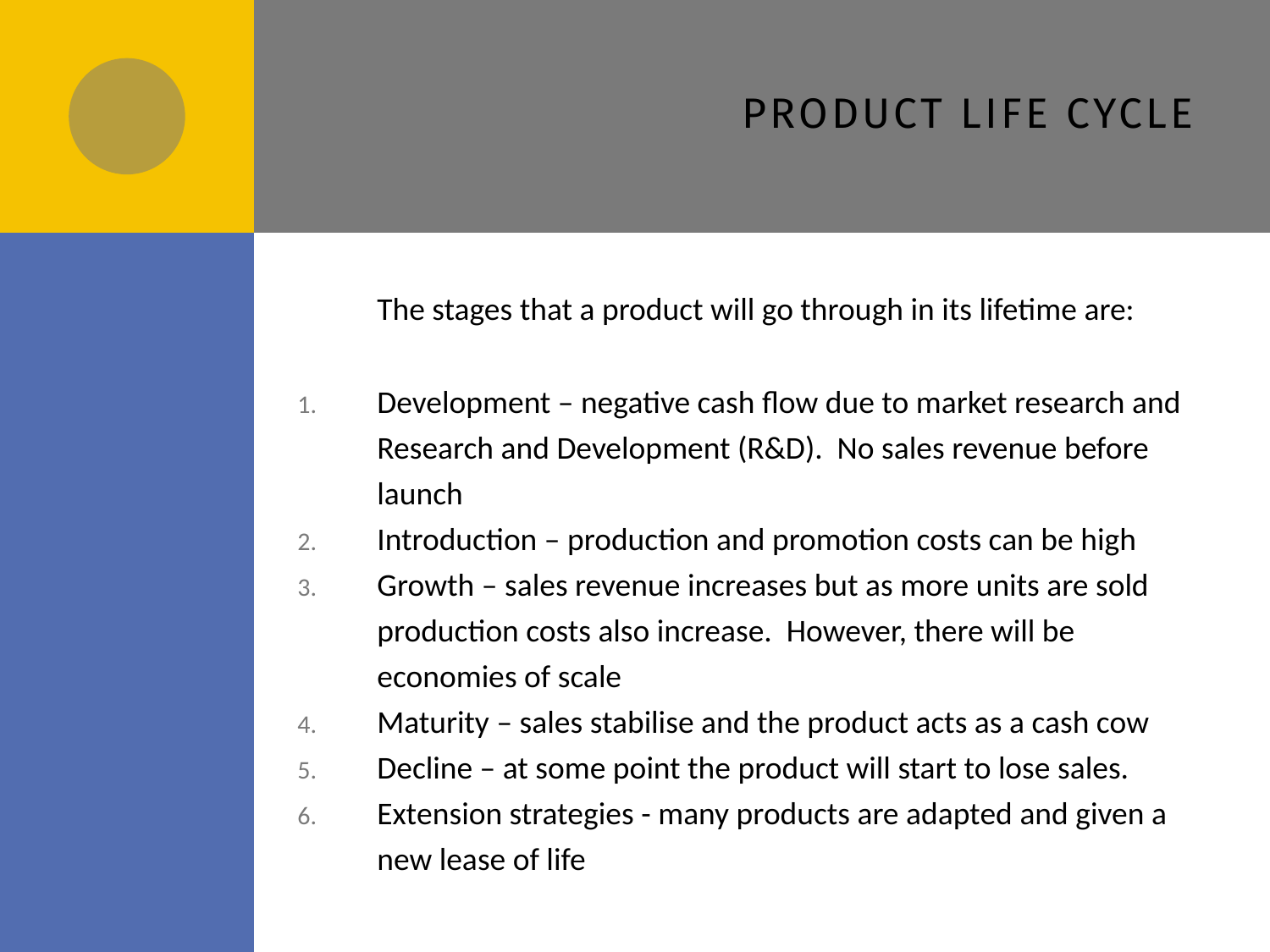

# Product Life Cycle
	The stages that a product will go through in its lifetime are:

Development – negative cash flow due to market research and Research and Development (R&D).  No sales revenue before launch
Introduction – production and promotion costs can be high
Growth – sales revenue increases but as more units are sold production costs also increase.  However, there will be economies of scale
Maturity – sales stabilise and the product acts as a cash cow
Decline – at some point the product will start to lose sales.
Extension strategies - many products are adapted and given a new lease of life